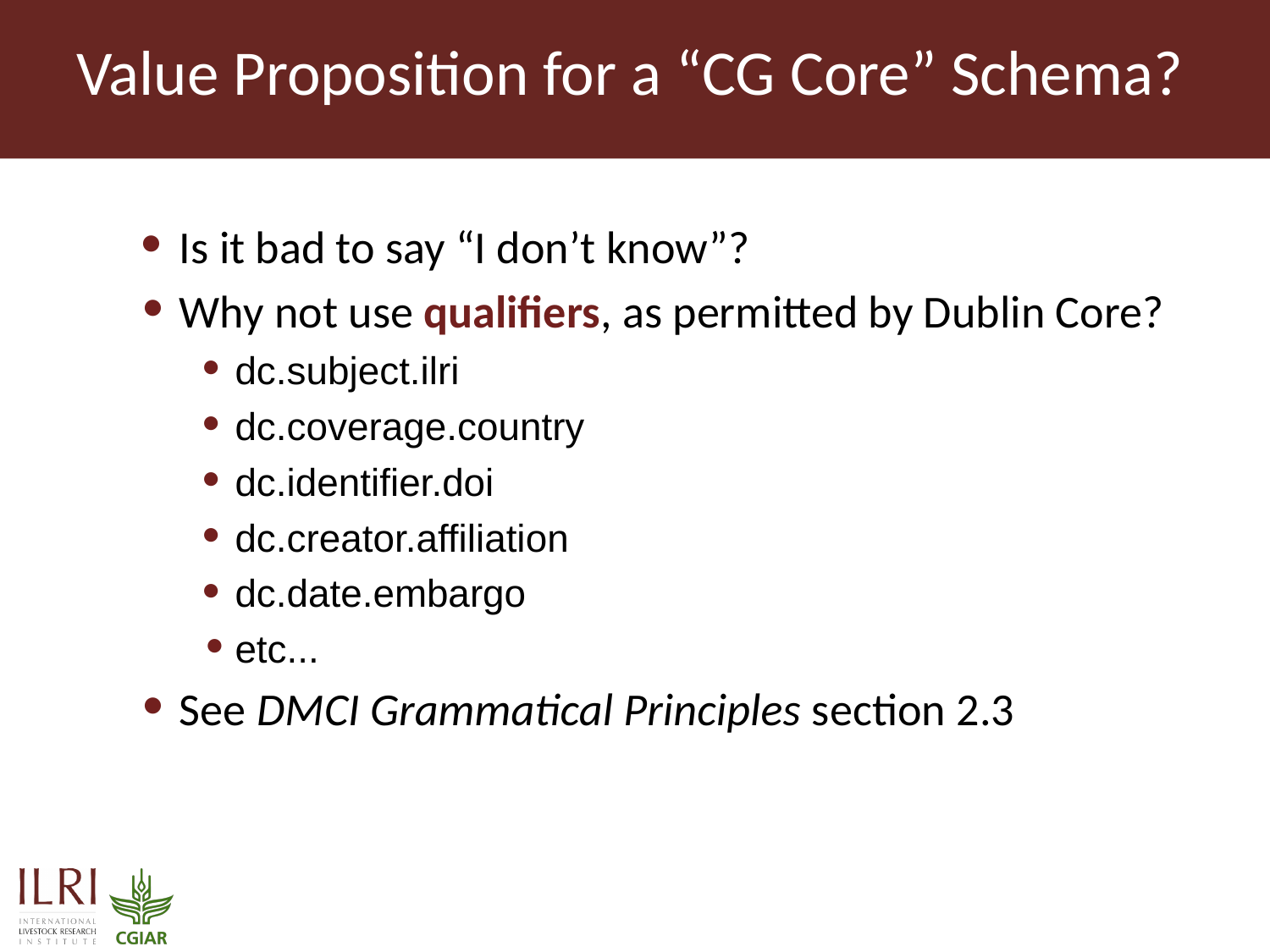

Value Proposition for a “CG Core” Schema?
Is it bad to say “I don’t know”?
Why not use qualifiers, as permitted by Dublin Core?
dc.subject.ilri
dc.coverage.country
dc.identifier.doi
dc.creator.affiliation
dc.date.embargo
etc...
See DMCI Grammatical Principles section 2.3